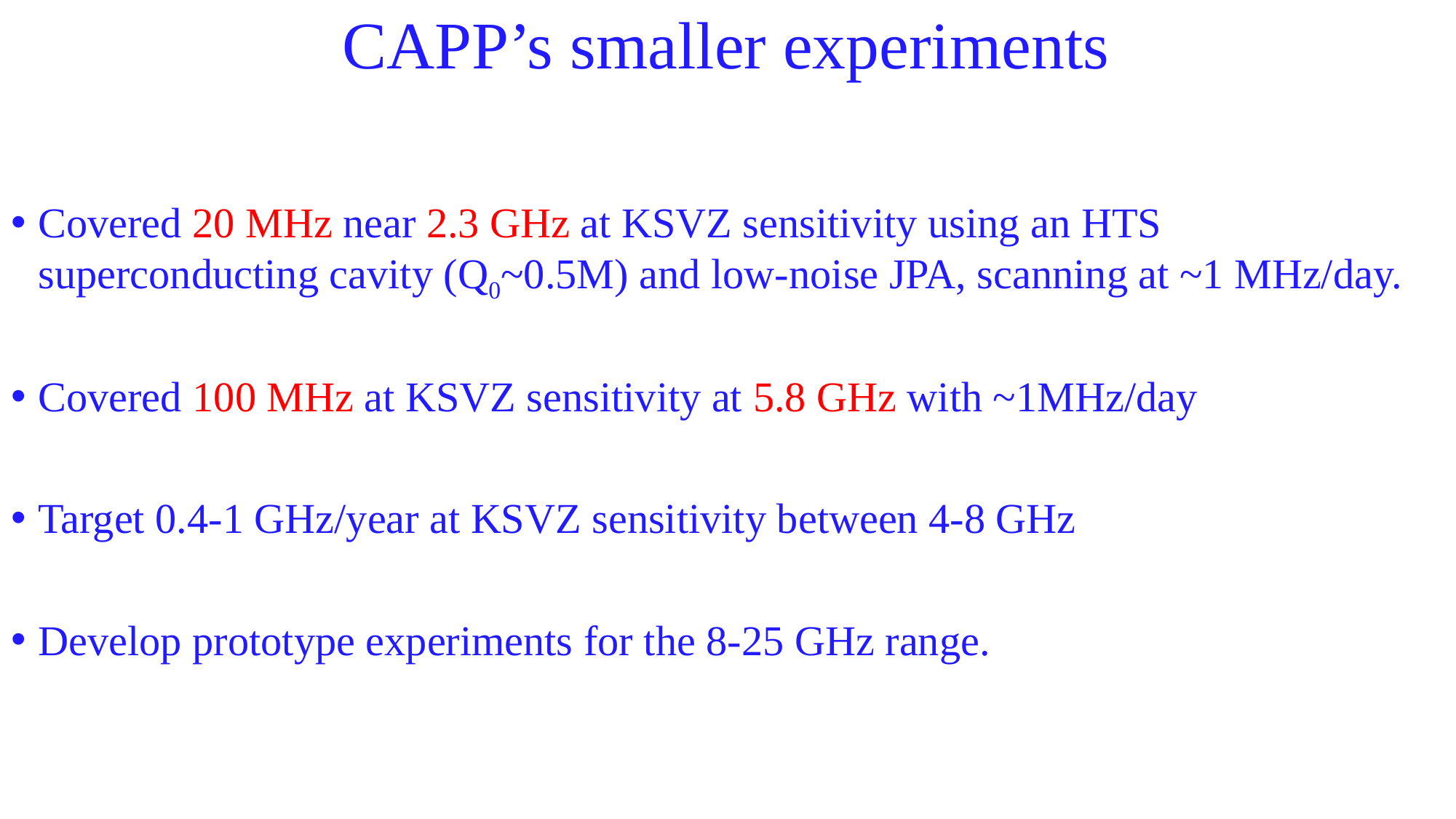

# CAPP’s smaller experiments
Covered 20 MHz near 2.3 GHz at KSVZ sensitivity using an HTS superconducting cavity (Q0~0.5M) and low-noise JPA, scanning at ~1 MHz/day.

Covered 100 MHz at KSVZ sensitivity at 5.8 GHz with ~1MHz/day

Target 0.4-1 GHz/year at KSVZ sensitivity between 4-8 GHz

Develop prototype experiments for the 8-25 GHz range.